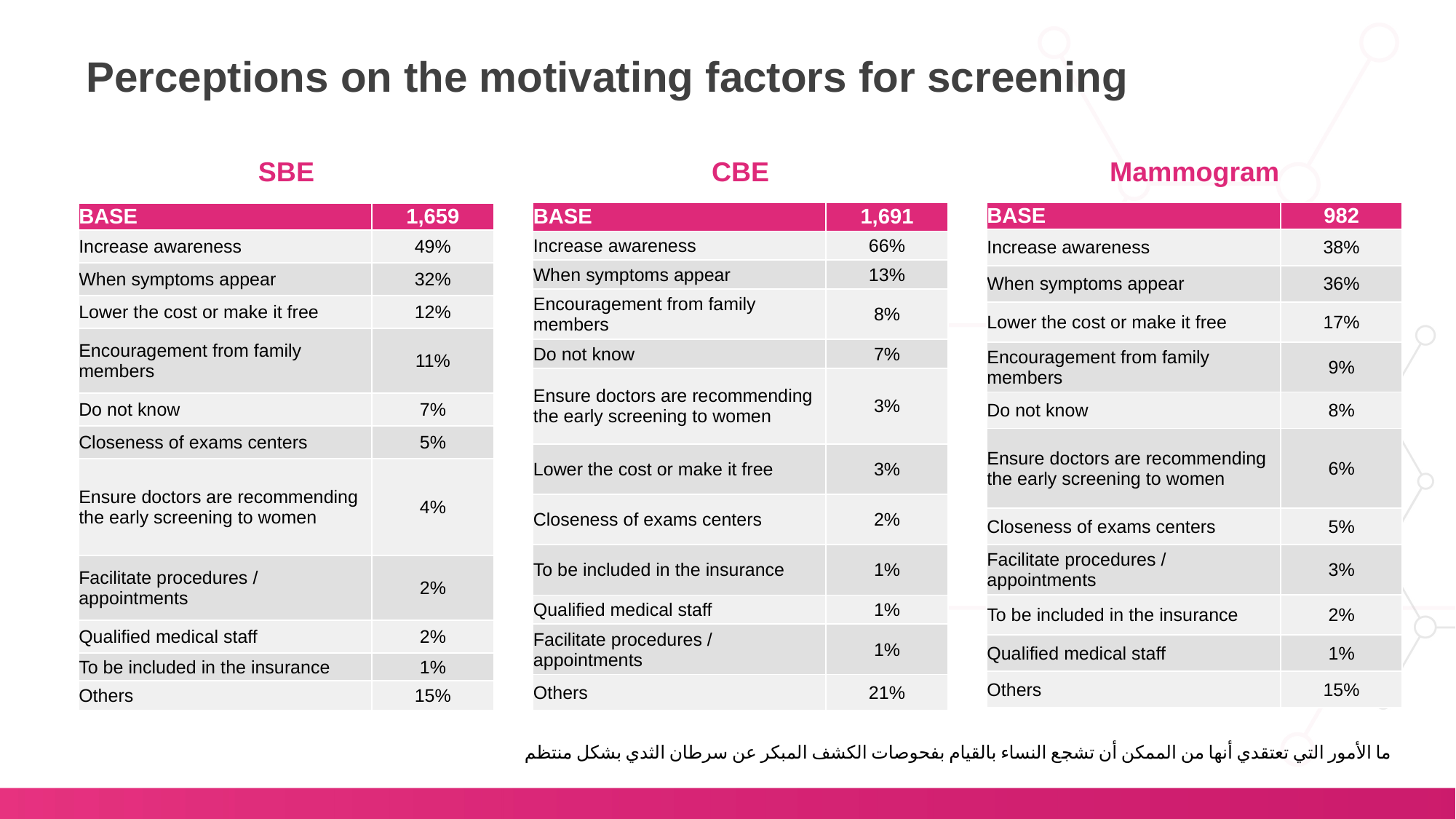

Perceptions on the motivating factors for screening
SBE
CBE
Mammogram
| BASE | 1,691 |
| --- | --- |
| Increase awareness | 66% |
| When symptoms appear | 13% |
| Encouragement from family members | 8% |
| Do not know | 7% |
| Ensure doctors are recommending the early screening to women | 3% |
| Lower the cost or make it free | 3% |
| Closeness of exams centers | 2% |
| To be included in the insurance | 1% |
| Qualified medical staff | 1% |
| Facilitate procedures / appointments | 1% |
| Others | 21% |
| BASE | 982 |
| --- | --- |
| Increase awareness | 38% |
| When symptoms appear | 36% |
| Lower the cost or make it free | 17% |
| Encouragement from family members | 9% |
| Do not know | 8% |
| Ensure doctors are recommending the early screening to women | 6% |
| Closeness of exams centers | 5% |
| Facilitate procedures / appointments | 3% |
| To be included in the insurance | 2% |
| Qualified medical staff | 1% |
| Others | 15% |
| BASE | 1,659 |
| --- | --- |
| Increase awareness | 49% |
| When symptoms appear | 32% |
| Lower the cost or make it free | 12% |
| Encouragement from family members | 11% |
| Do not know | 7% |
| Closeness of exams centers | 5% |
| Ensure doctors are recommending the early screening to women | 4% |
| Facilitate procedures / appointments | 2% |
| Qualified medical staff | 2% |
| To be included in the insurance | 1% |
| Others | 15% |
ما الأمور التي تعتقدي أنها من الممكن أن تشجع النساء بالقيام بفحوصات الكشف المبكر عن سرطان الثدي بشكل منتظم